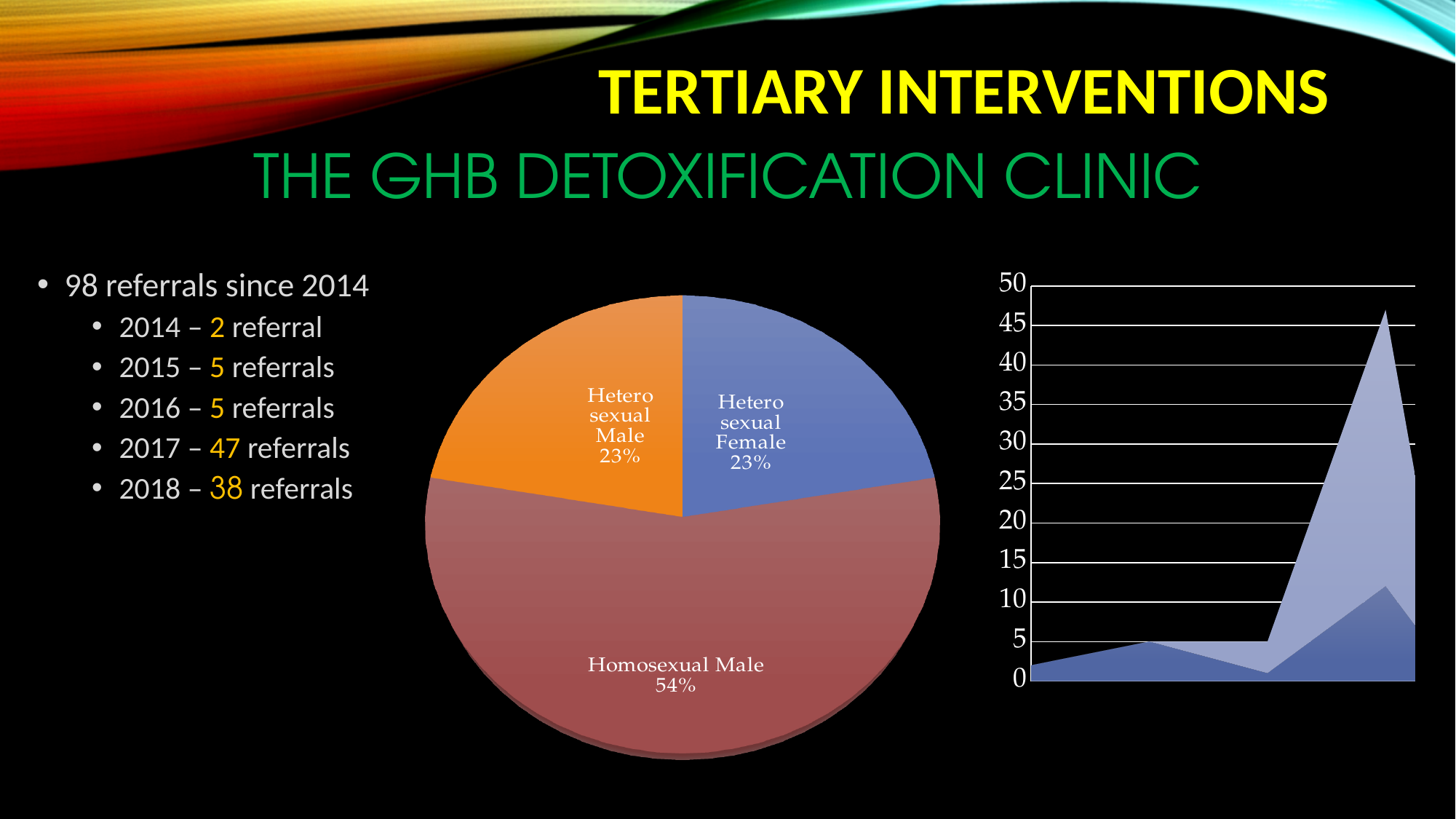

# Tertiary Interventions
The GHB Detoxification Clinic

### Chart

| Category | New Referrals | Re-referrals |
|---|---|---|
| 42004 | 2.0 | 0.0 |
| 42369 | 5.0 | 0.0 |
| 42735 | 1.0 | 4.0 |
| 43100 | 12.0 | 35.0 |
| 43190 | 7.0 | 19.0 |

[unsupported chart]

98 referrals since 2014
2014 – 2 referral
2015 – 5 referrals
2016 – 5 referrals
2017 – 47 referrals
2018 – 38 referrals